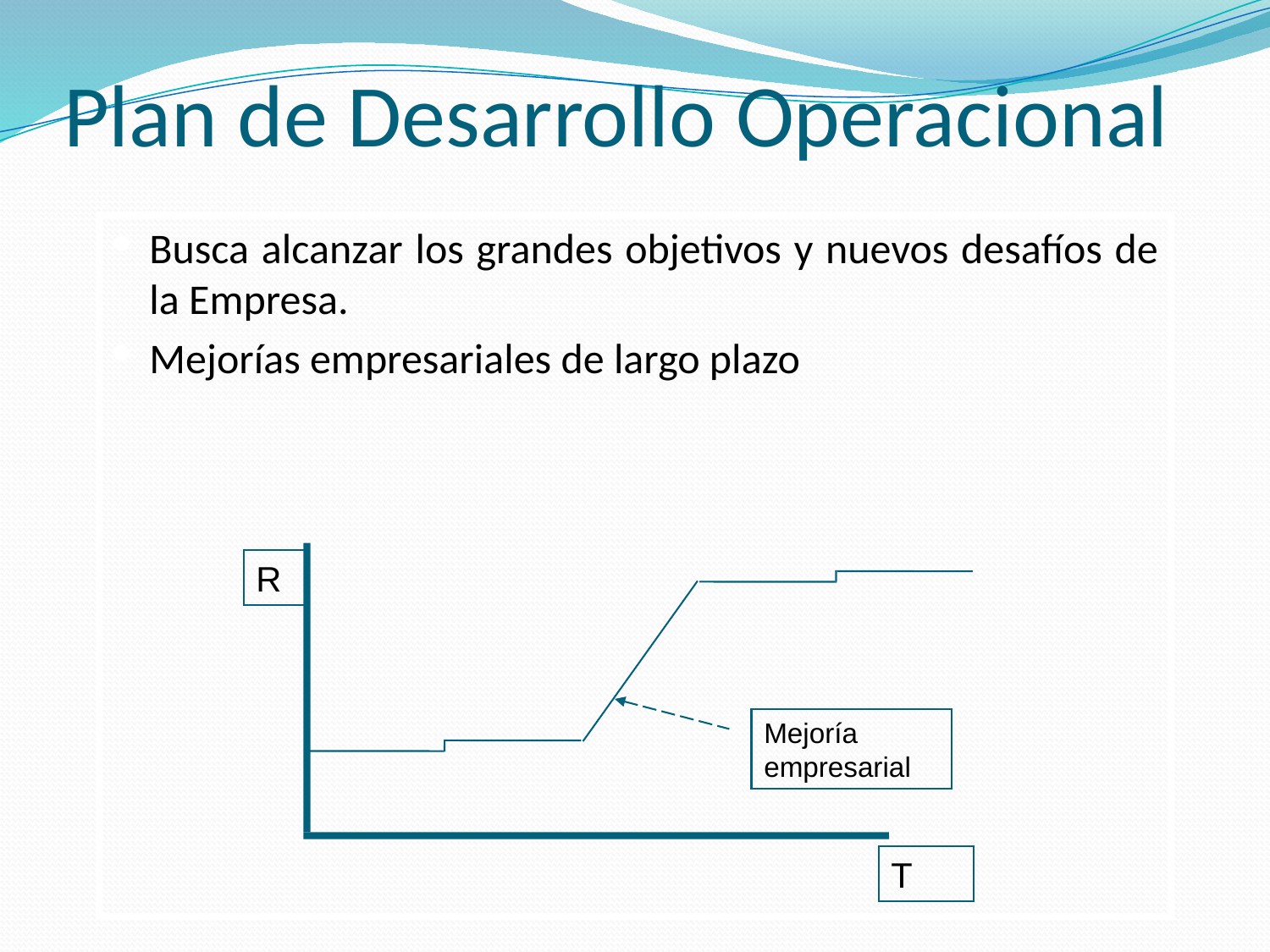

# Plan de Desarrollo Operacional
Busca alcanzar los grandes objetivos y nuevos desafíos de la Empresa.
Mejorías empresariales de largo plazo

R

Mejoría empresarial

T